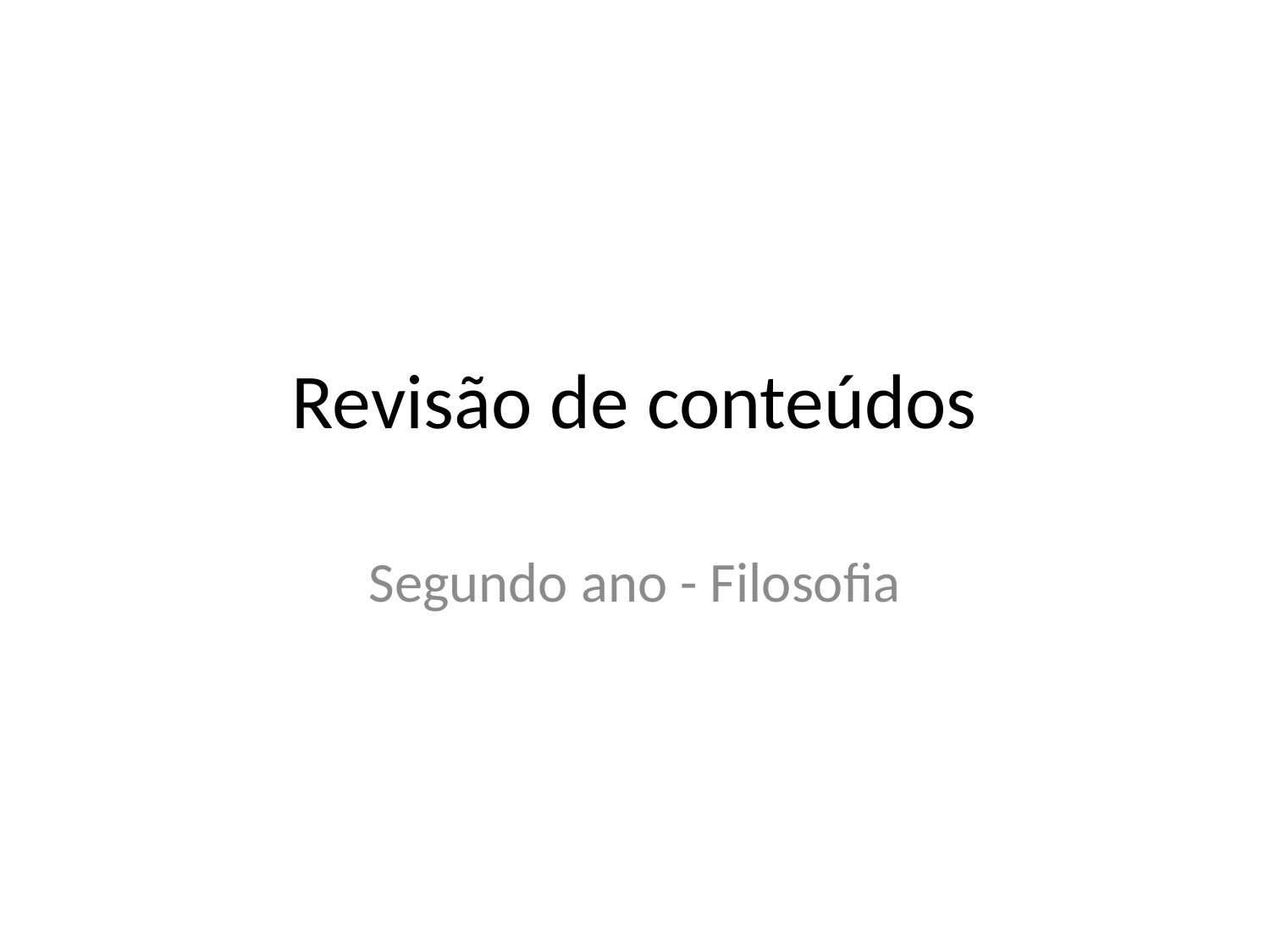

# Revisão de conteúdos
Segundo ano - Filosofia